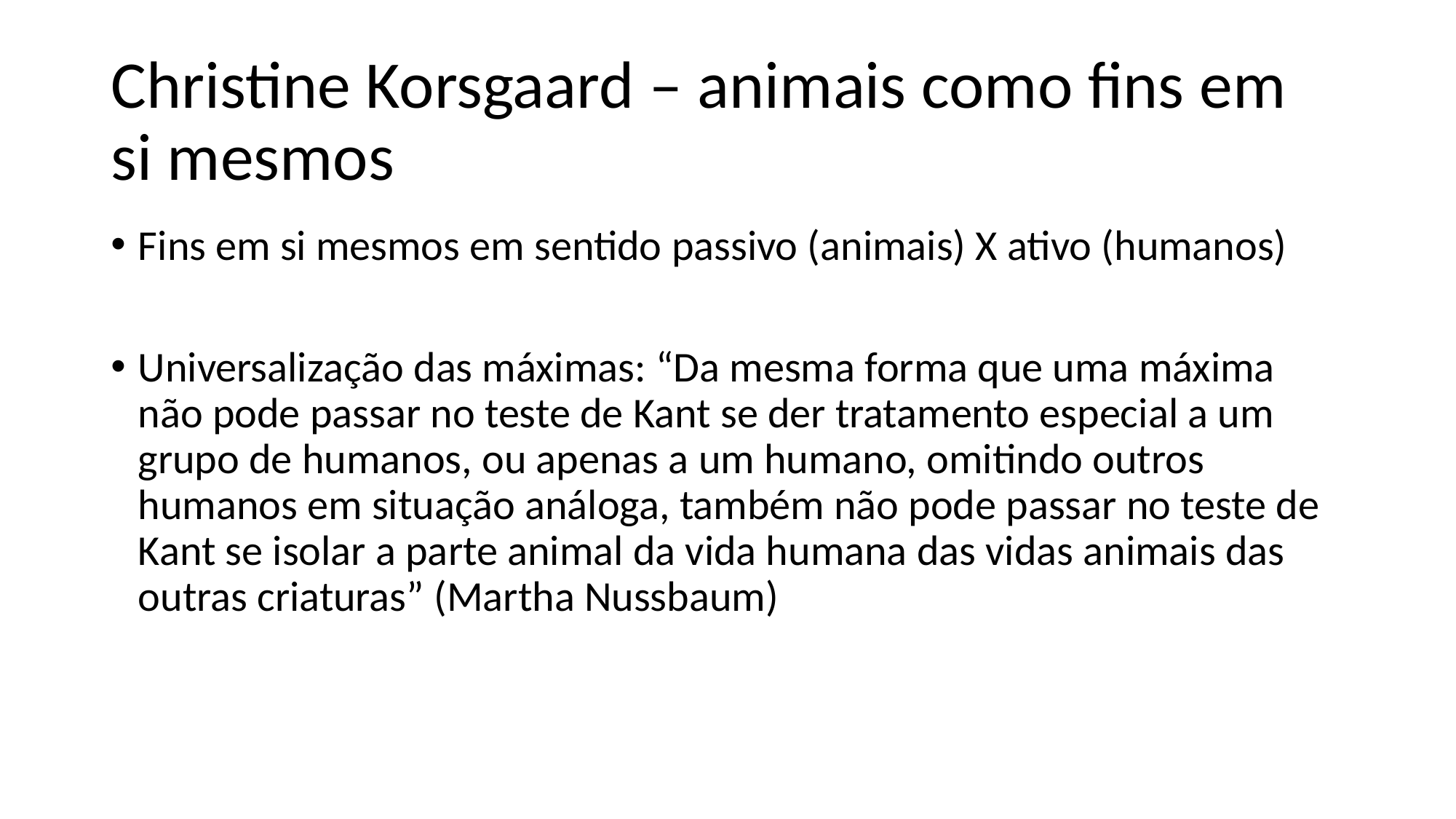

# Christine Korsgaard – animais como fins em si mesmos
Fins em si mesmos em sentido passivo (animais) X ativo (humanos)

Universalização das máximas: “Da mesma forma que uma máxima não pode passar no teste de Kant se der tratamento especial a um grupo de humanos, ou apenas a um humano, omitindo outros humanos em situação análoga, também não pode passar no teste de Kant se isolar a parte animal da vida humana das vidas animais das outras criaturas” (Martha Nussbaum)